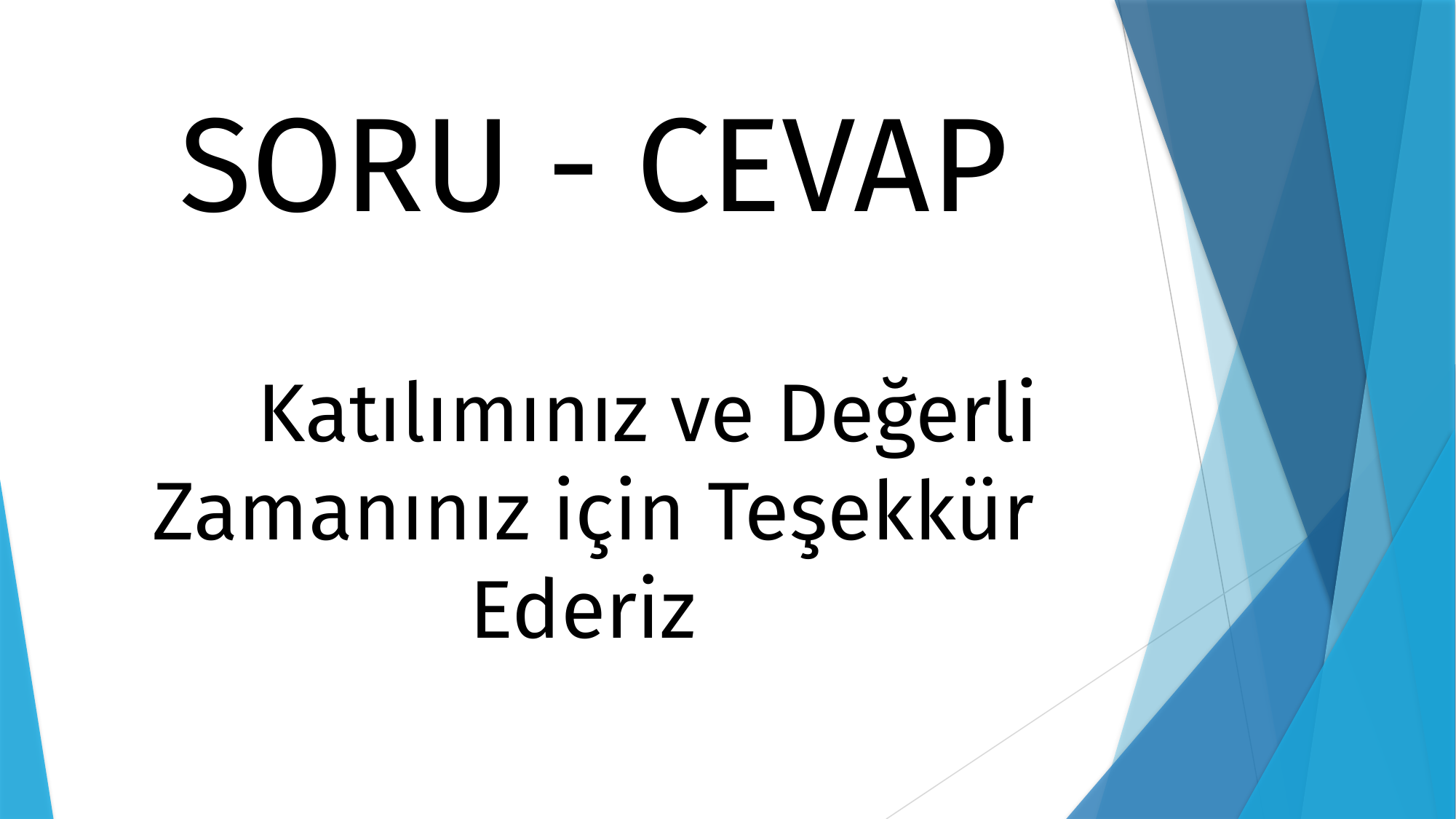

# SORU - CEVAP

	Katılımınız ve Değerli Zamanınız için Teşekkür Ederiz